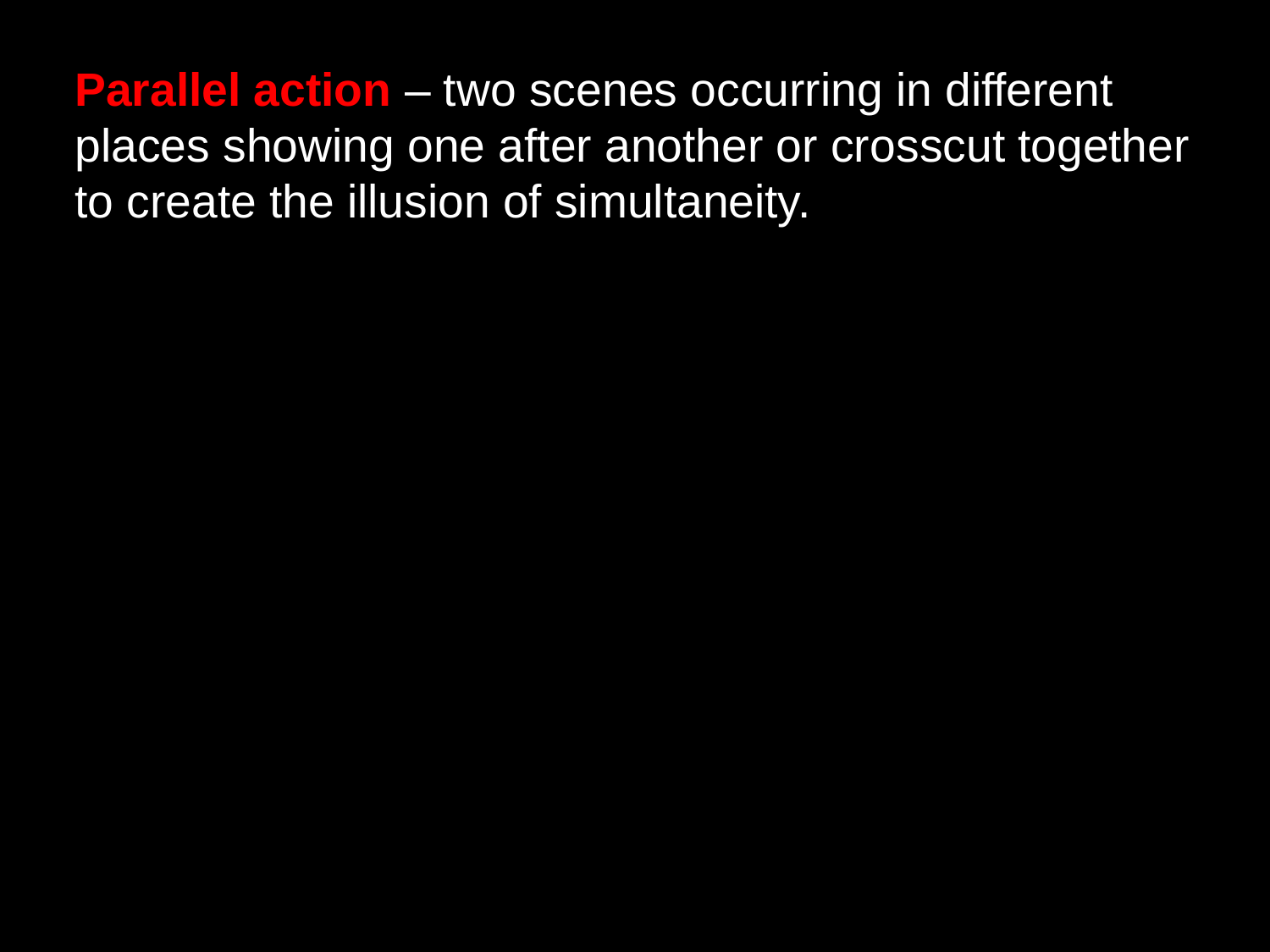

Parallel action – two scenes occurring in different places showing one after another or crosscut together to create the illusion of simultaneity.